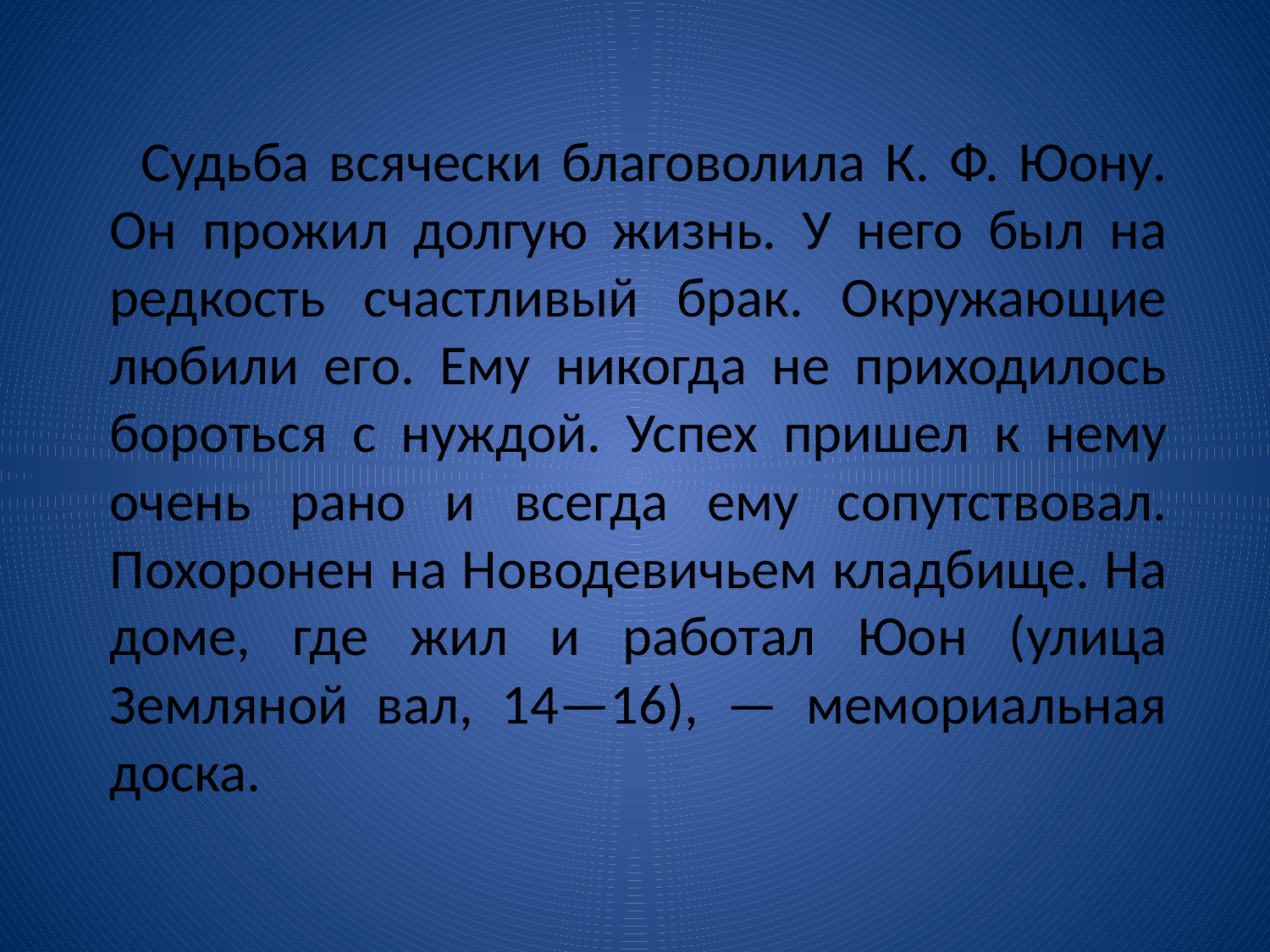

Судьба всячески благоволила К. Ф. Юону. Он прожил долгую жизнь. У него был на редкость счастливый брак. Окружающие любили его. Ему никогда не приходилось бороться с нуждой. Успех пришел к нему очень рано и всегда ему сопутствовал. Похоронен на Новодевичьем кладбище. На доме, где жил и работал Юон (улица Земляной вал, 14—16), — мемориальная доска.